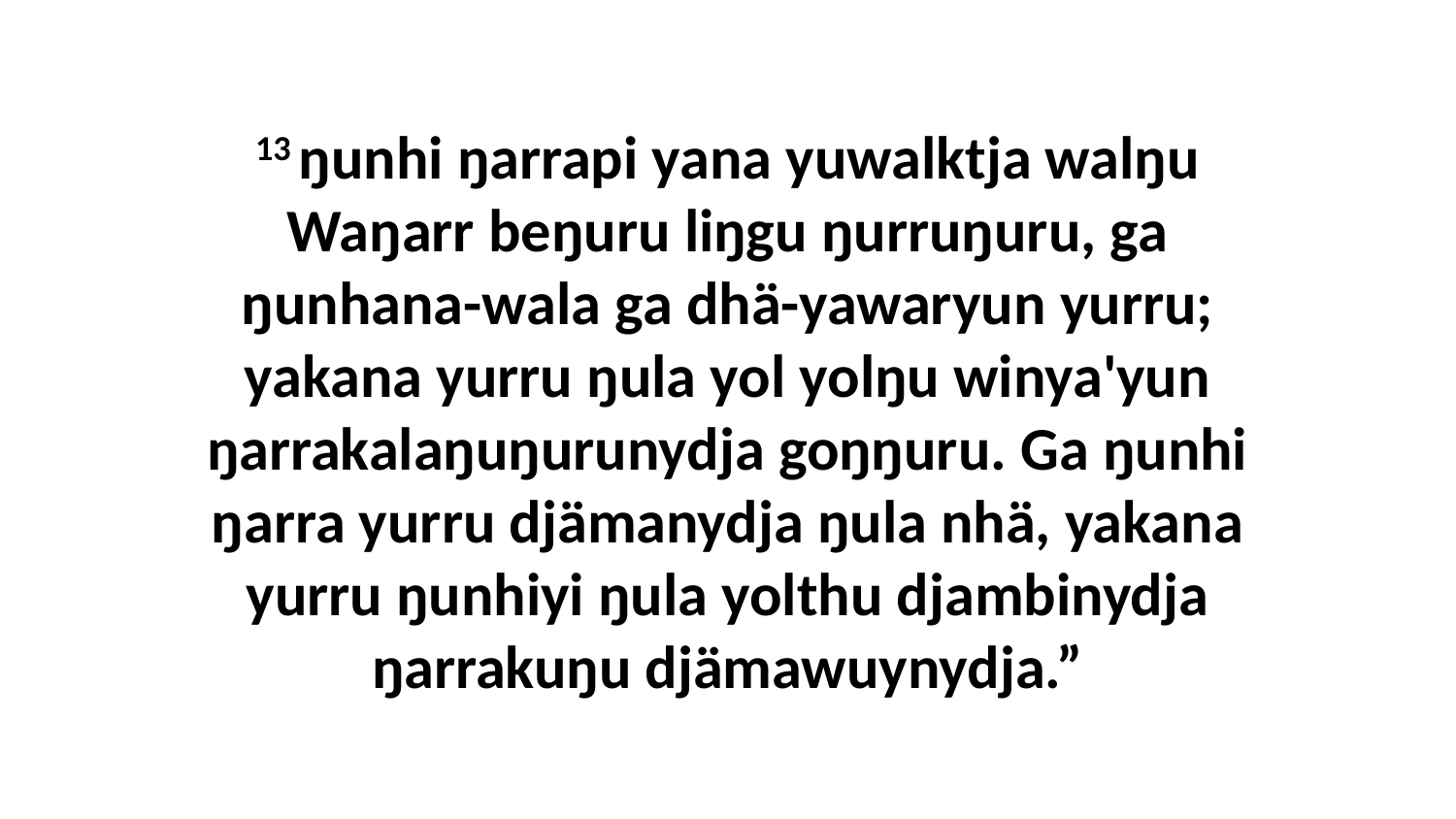

13 ŋunhi ŋarrapi yana yuwalktja walŋu Waŋarr beŋuru liŋgu ŋurruŋuru, ga ŋunhana-wala ga dhä-yawaryun yurru; yakana yurru ŋula yol yolŋu winya'yun ŋarrakalaŋuŋurunydja goŋŋuru. Ga ŋunhi ŋarra yurru djämanydja ŋula nhä, yakana yurru ŋunhiyi ŋula yolthu djambinydja ŋarrakuŋu djämawuynydja.”